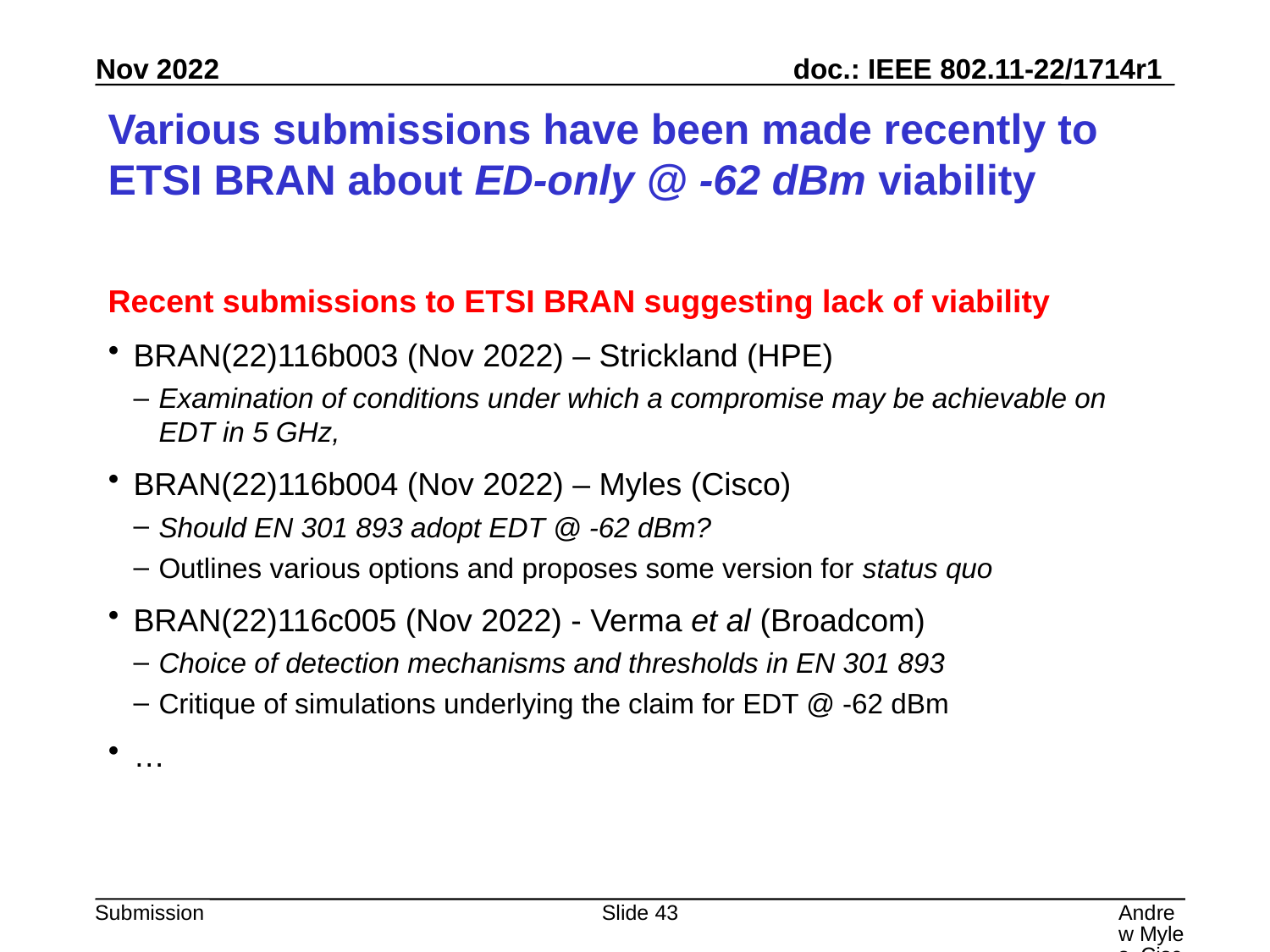

# Various submissions have been made recently to ETSI BRAN about ED-only @ -62 dBm viability
Recent submissions to ETSI BRAN suggesting lack of viability
BRAN(22)116b003 (Nov 2022) – Strickland (HPE)
Examination of conditions under which a compromise may be achievable on EDT in 5 GHz,
BRAN(22)116b004 (Nov 2022) – Myles (Cisco)
Should EN 301 893 adopt EDT @ -62 dBm?
Outlines various options and proposes some version for status quo
BRAN(22)116c005 (Nov 2022) - Verma et al (Broadcom)
Choice of detection mechanisms and thresholds in EN 301 893
Critique of simulations underlying the claim for EDT @ -62 dBm
…
Slide 43
Andrew Myles, Cisco